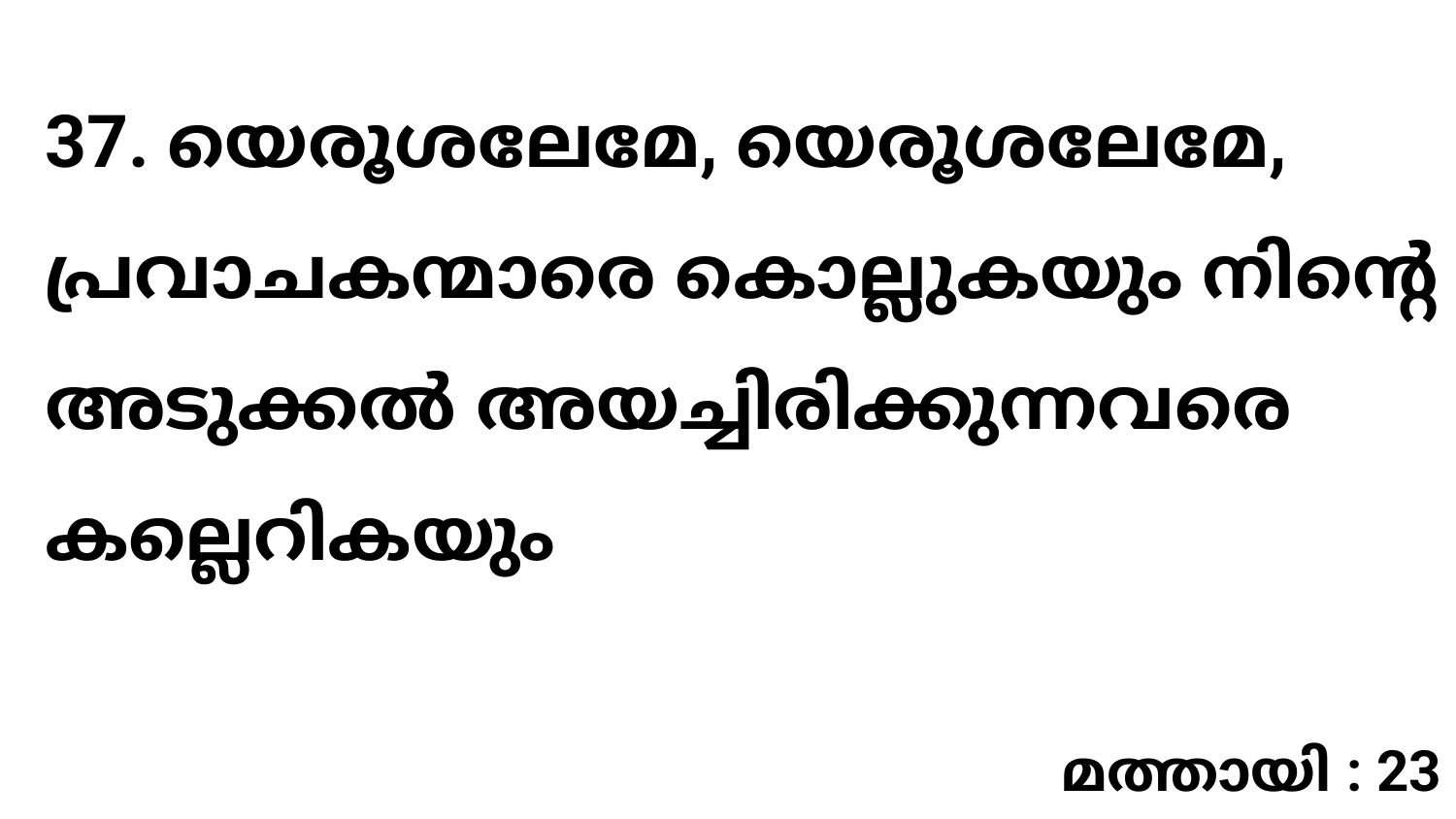

37. യെരൂശലേമേ, യെരൂശലേമേ, പ്രവാചകന്മാരെ കൊല്ലുകയും നിന്റെ അടുക്കൽ അയച്ചിരിക്കുന്നവരെ കല്ലെറികയും
മത്തായി : 23